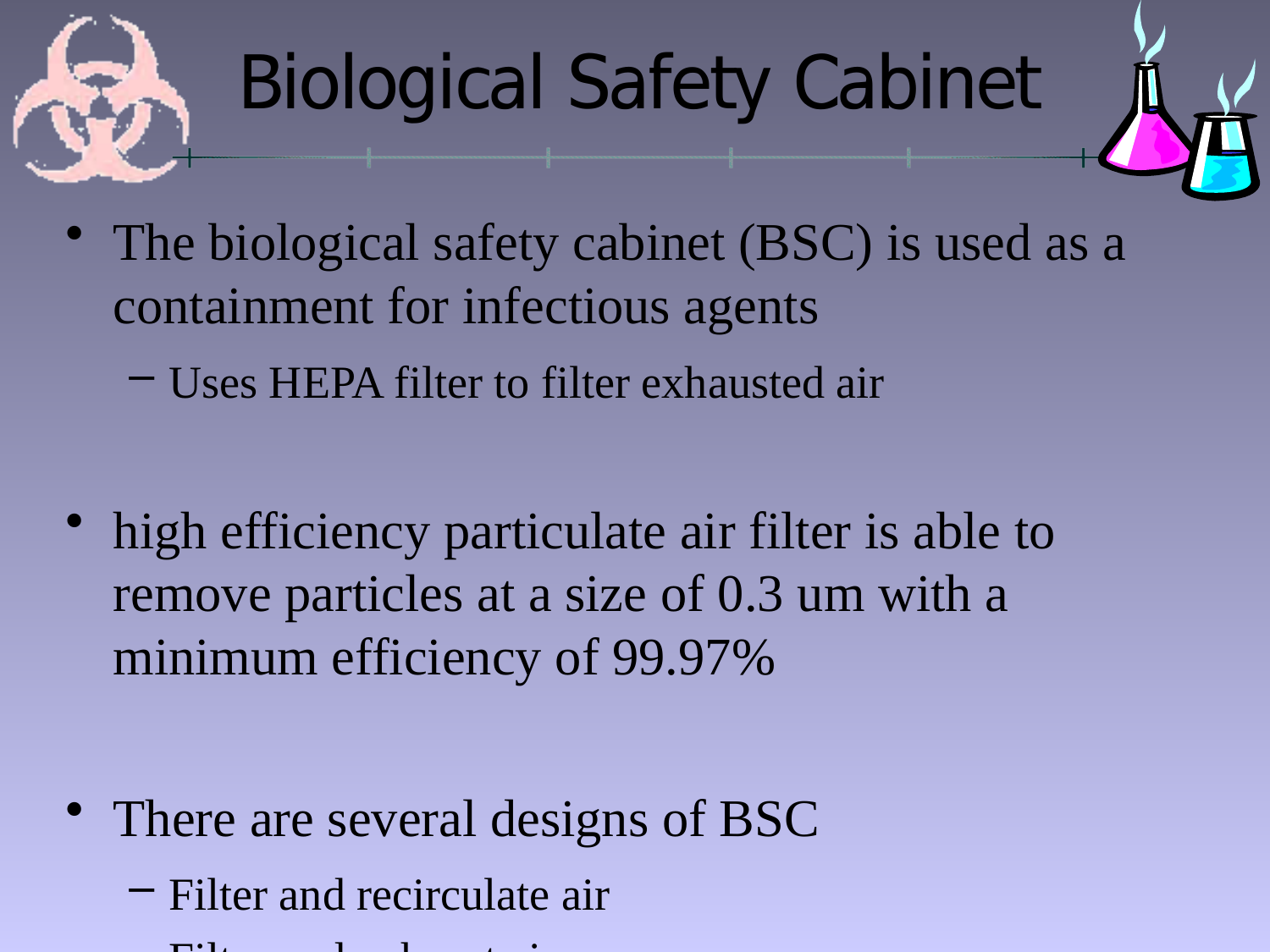

# Biological Safety Cabinet
The biological safety cabinet (BSC) is used as a containment for infectious agents
Uses HEPA filter to filter exhausted air

high efficiency particulate air filter is able to remove particles at a size of 0.3 um with a minimum efficiency of 99.97%

There are several designs of BSC
Filter and recirculate air
Filter and exhaust air